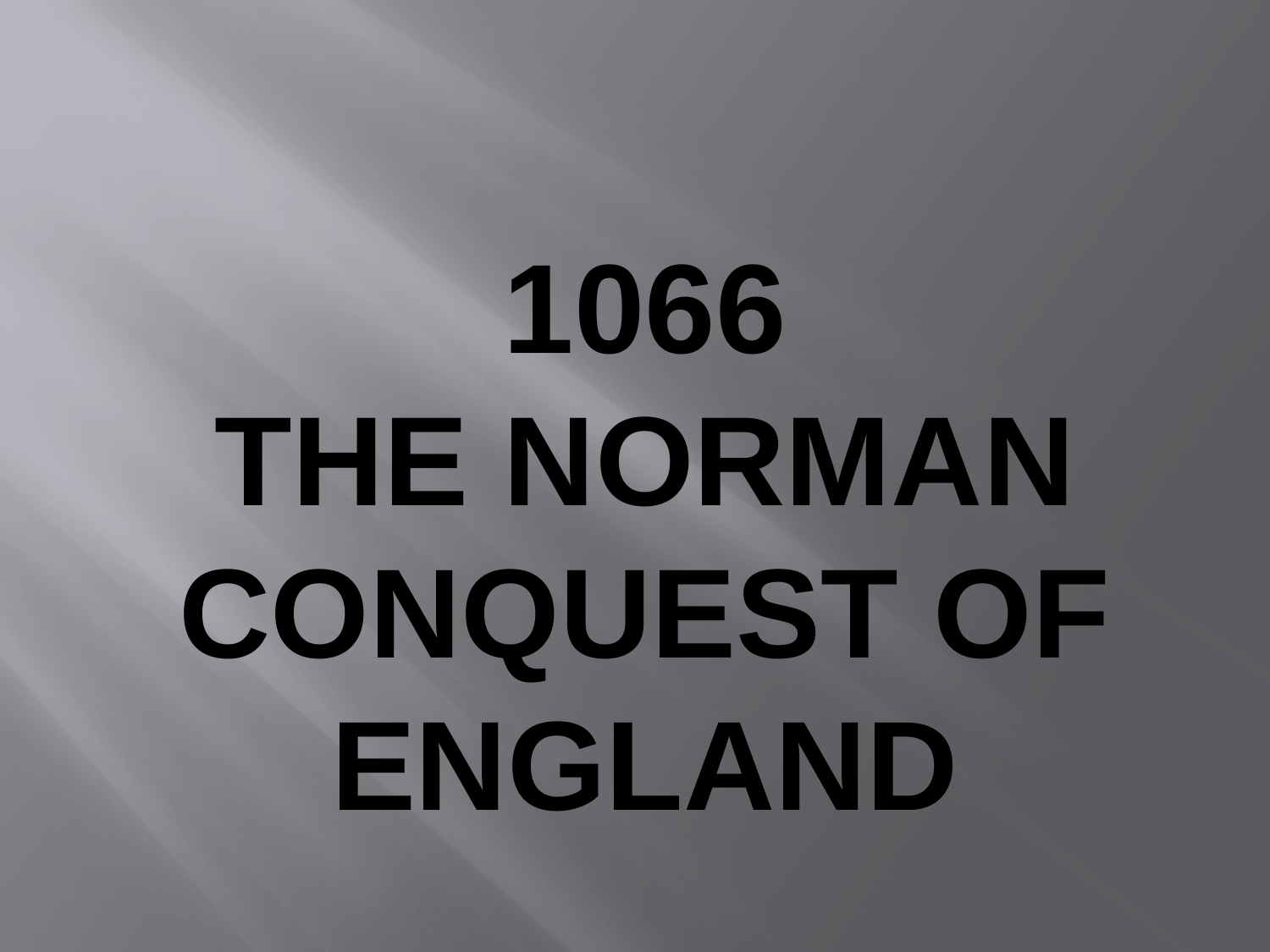

# 1066 The Norman Conquest of England